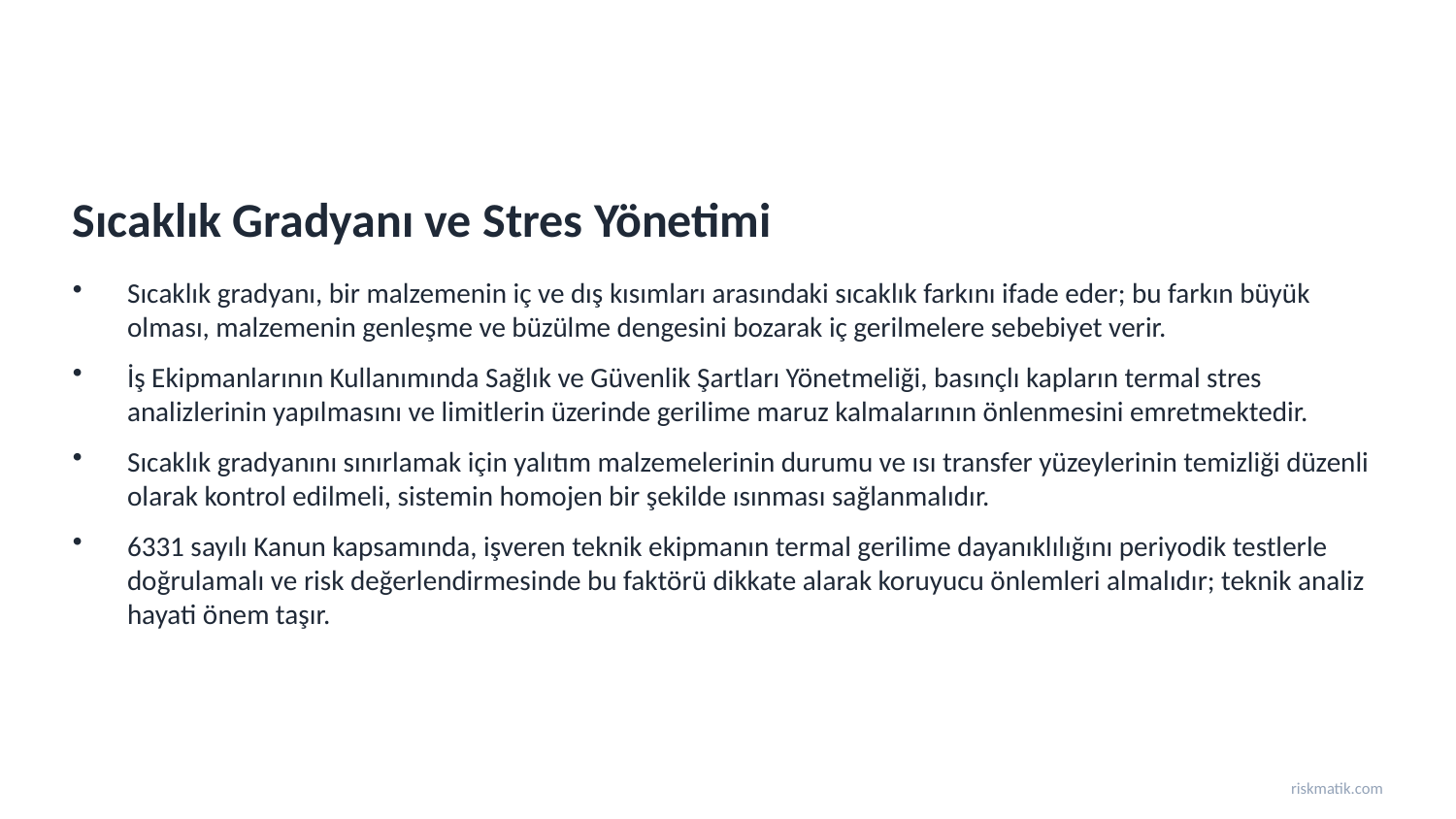

Sıcaklık Gradyanı ve Stres Yönetimi
Sıcaklık gradyanı, bir malzemenin iç ve dış kısımları arasındaki sıcaklık farkını ifade eder; bu farkın büyük olması, malzemenin genleşme ve büzülme dengesini bozarak iç gerilmelere sebebiyet verir.
İş Ekipmanlarının Kullanımında Sağlık ve Güvenlik Şartları Yönetmeliği, basınçlı kapların termal stres analizlerinin yapılmasını ve limitlerin üzerinde gerilime maruz kalmalarının önlenmesini emretmektedir.
Sıcaklık gradyanını sınırlamak için yalıtım malzemelerinin durumu ve ısı transfer yüzeylerinin temizliği düzenli olarak kontrol edilmeli, sistemin homojen bir şekilde ısınması sağlanmalıdır.
6331 sayılı Kanun kapsamında, işveren teknik ekipmanın termal gerilime dayanıklılığını periyodik testlerle doğrulamalı ve risk değerlendirmesinde bu faktörü dikkate alarak koruyucu önlemleri almalıdır; teknik analiz hayati önem taşır.
riskmatik.com